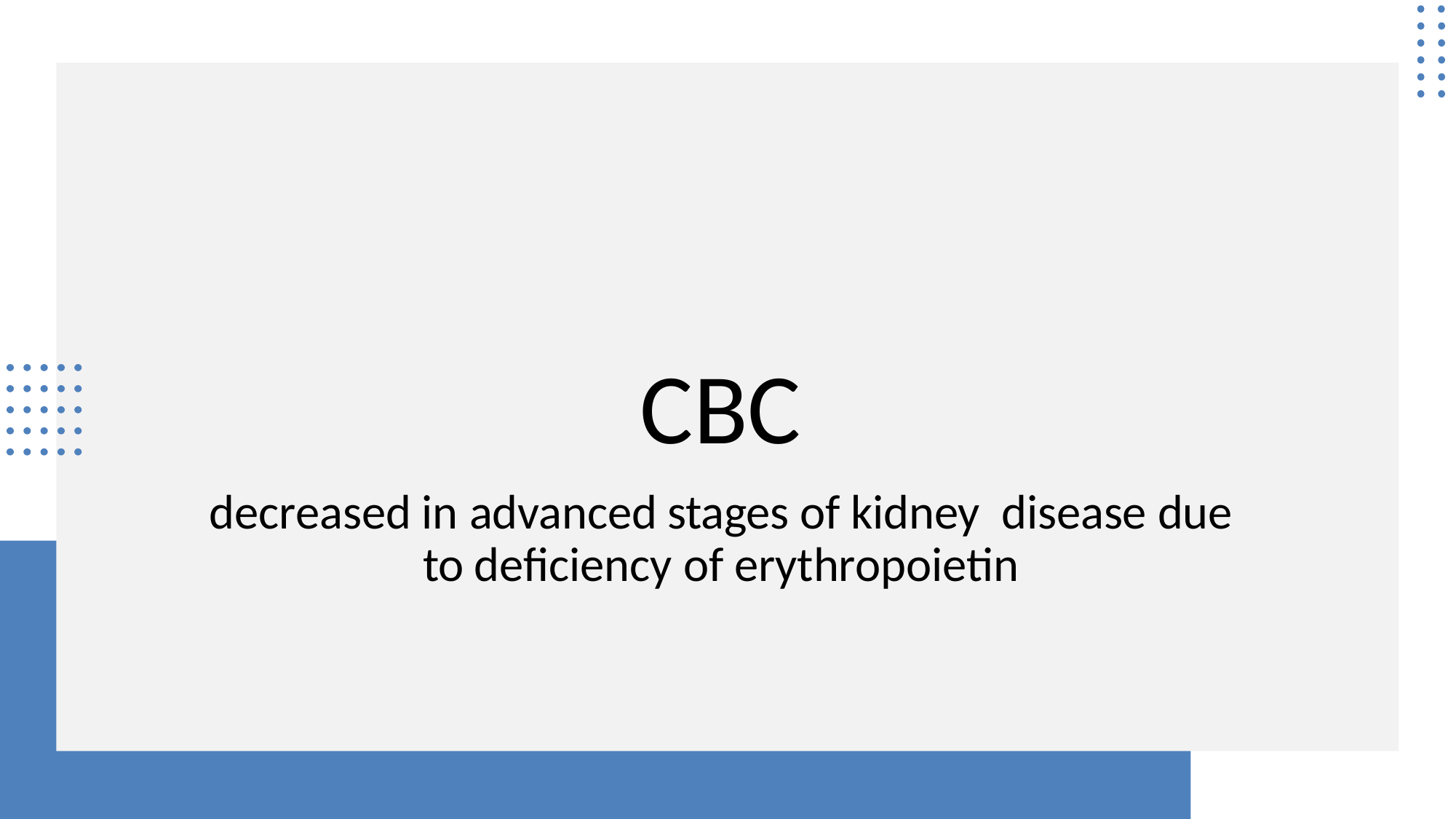

# CBC

decreased in advanced stages of kidney  disease due to deficiency of erythropoietin